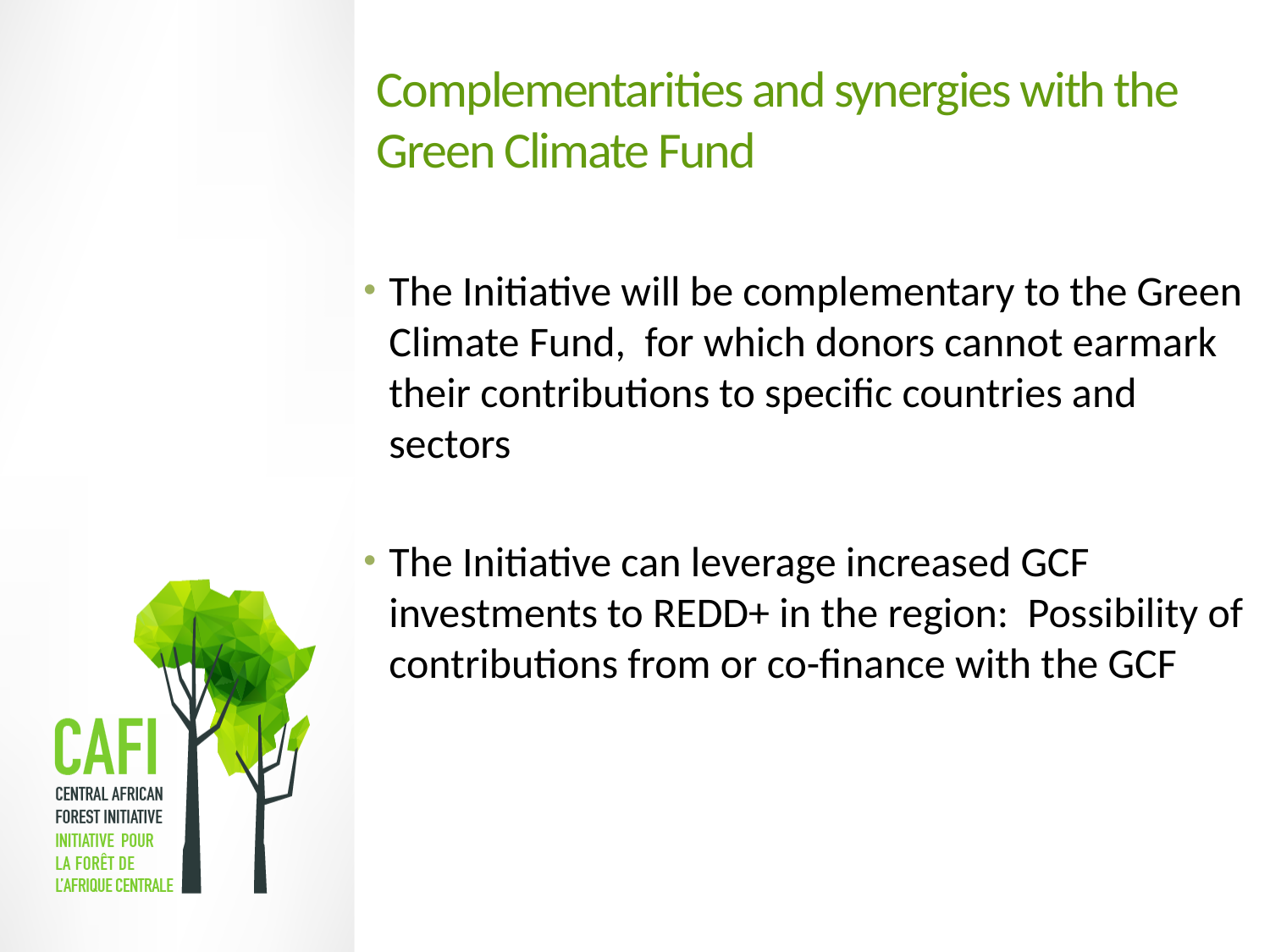

# Complementarities and synergies with the Green Climate Fund
The Initiative will be complementary to the Green Climate Fund,  for which donors cannot earmark their contributions to specific countries and sectors

The Initiative can leverage increased GCF investments to REDD+ in the region:  Possibility of contributions from or co-finance with the GCF